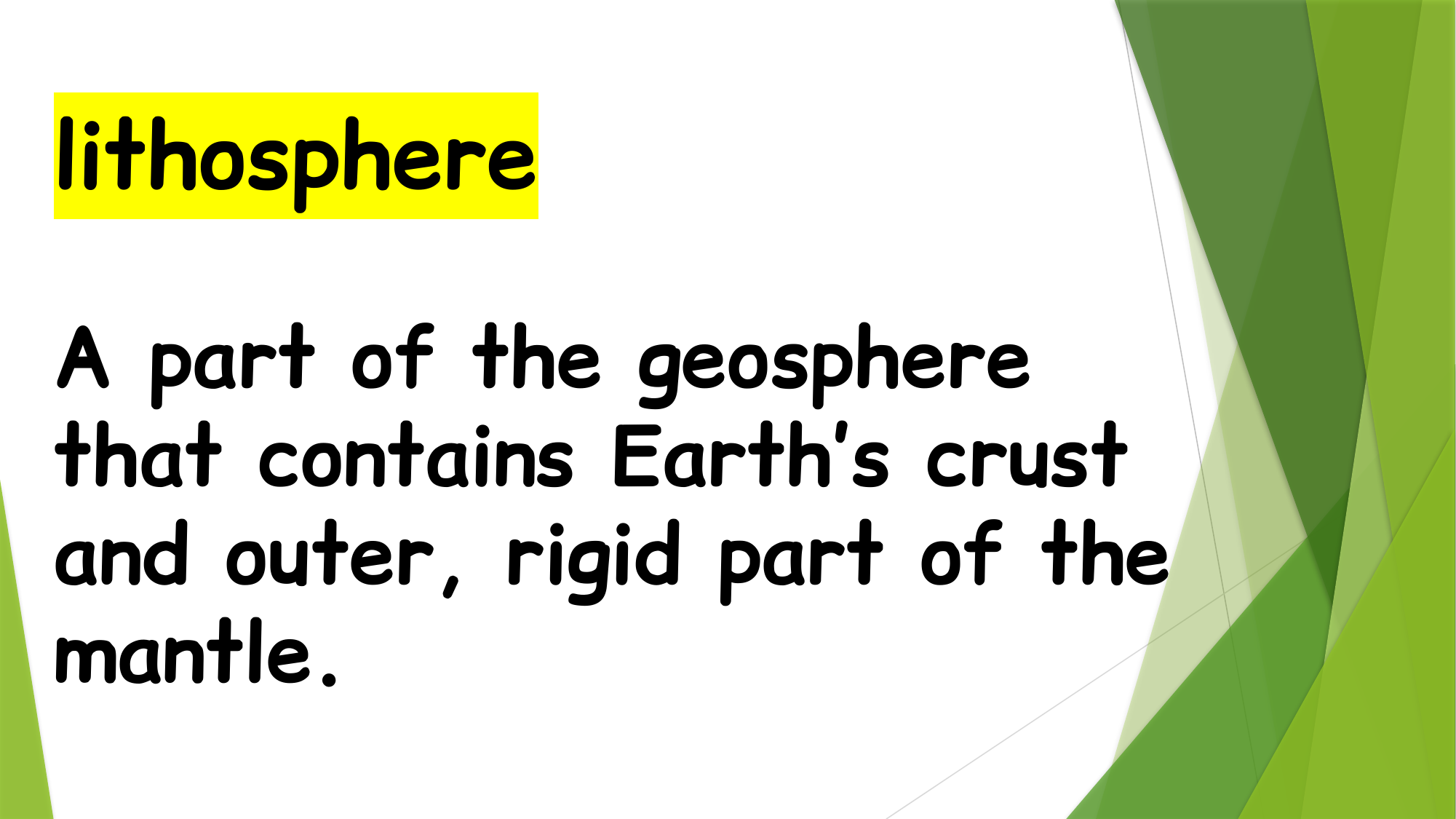

lithosphere

A part of the geosphere that contains Earth’s crust and outer, rigid part of the mantle.